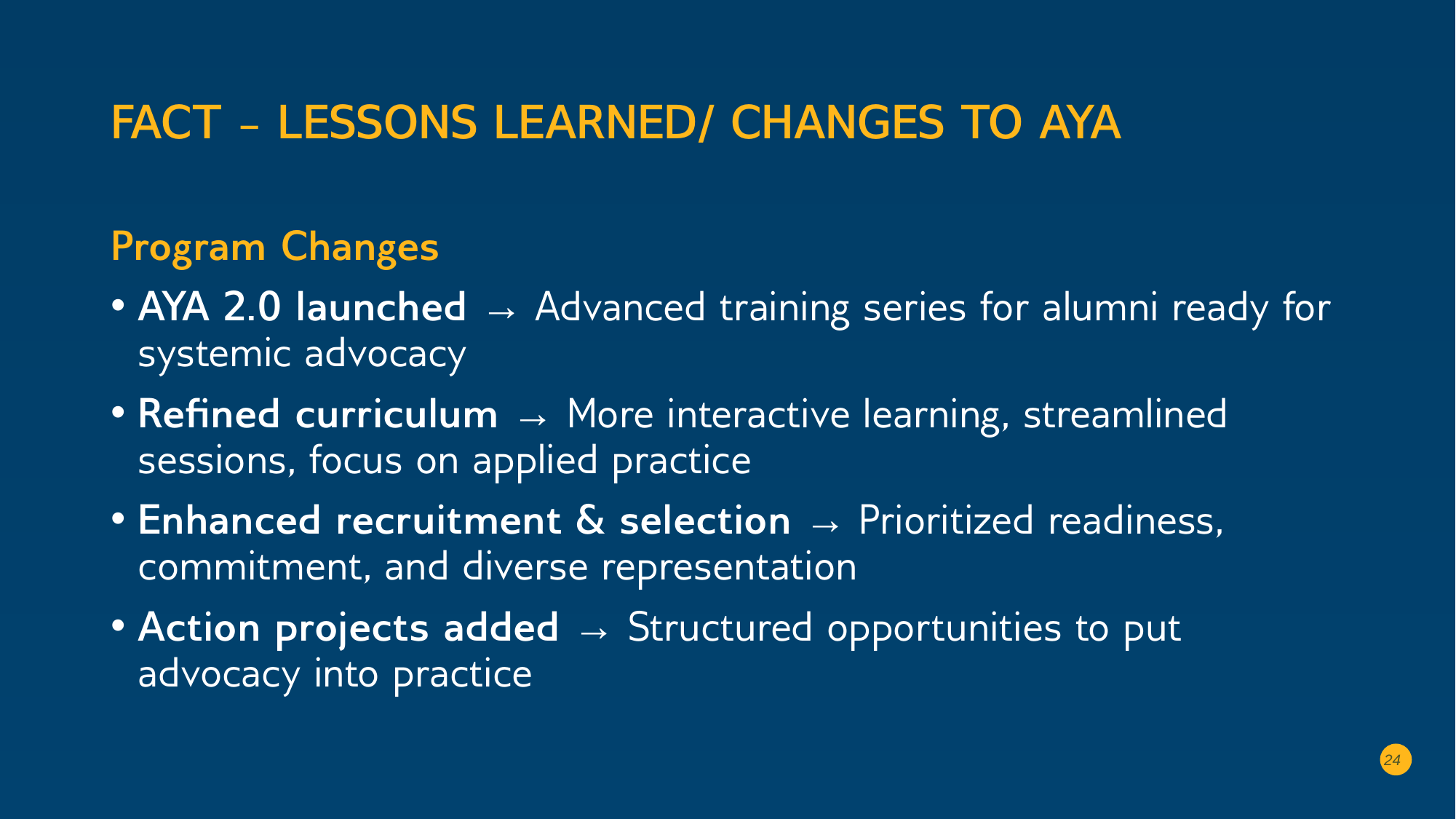

# FACT – lessons learned/ changes to AYA
Program Changes
AYA 2.0 launched → Advanced training series for alumni ready for systemic advocacy
Refined curriculum → More interactive learning, streamlined sessions, focus on applied practice
Enhanced recruitment & selection → Prioritized readiness, commitment, and diverse representation
Action projects added → Structured opportunities to put advocacy into practice
24